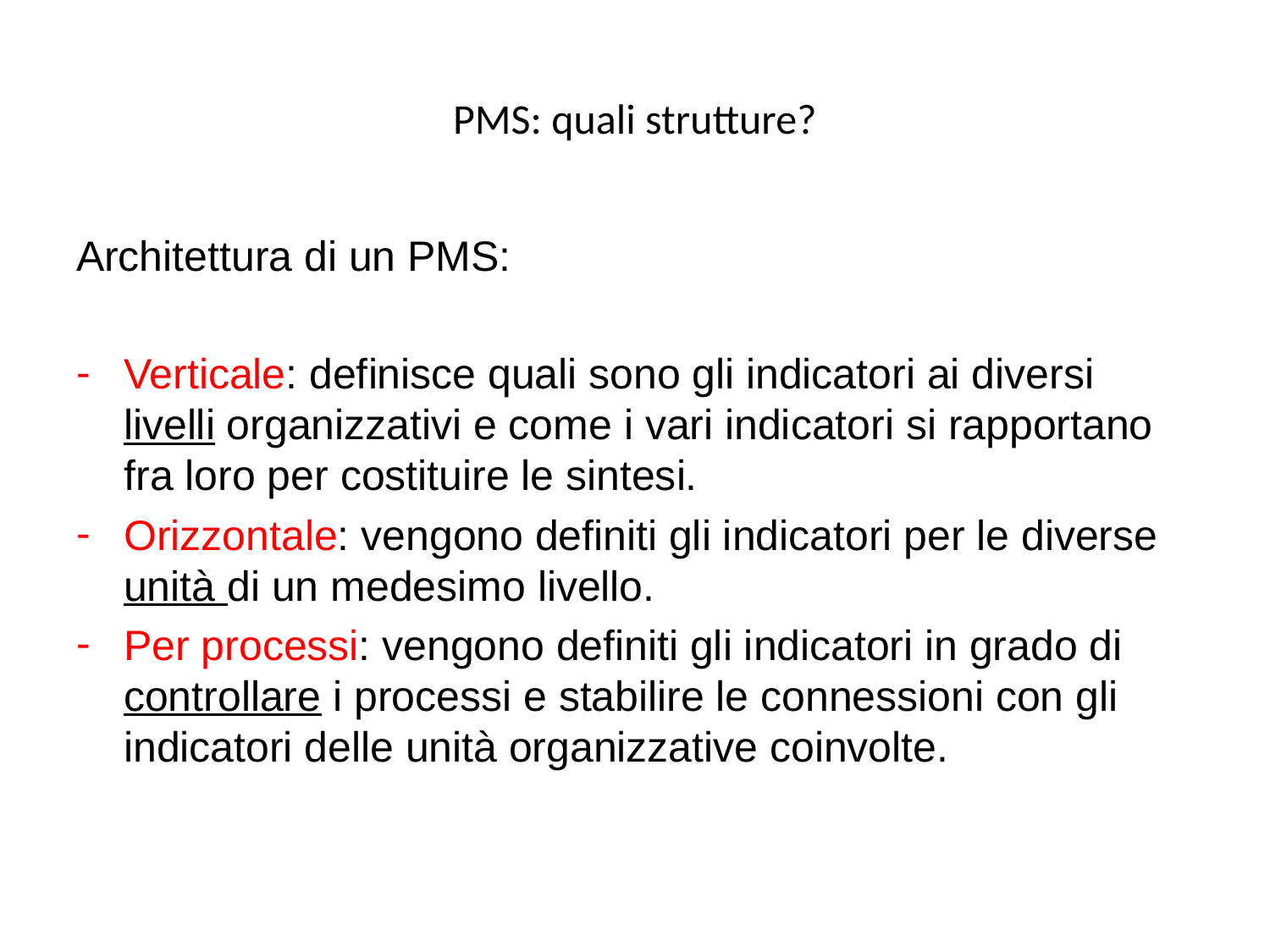

# PMS: quali strutture?
Architettura di un PMS:

Verticale: definisce quali sono gli indicatori ai diversi livelli organizzativi e come i vari indicatori si rapportano fra loro per costituire le sintesi.
Orizzontale: vengono definiti gli indicatori per le diverse unità di un medesimo livello.
Per processi: vengono definiti gli indicatori in grado di controllare i processi e stabilire le connessioni con gli indicatori delle unità organizzative coinvolte.